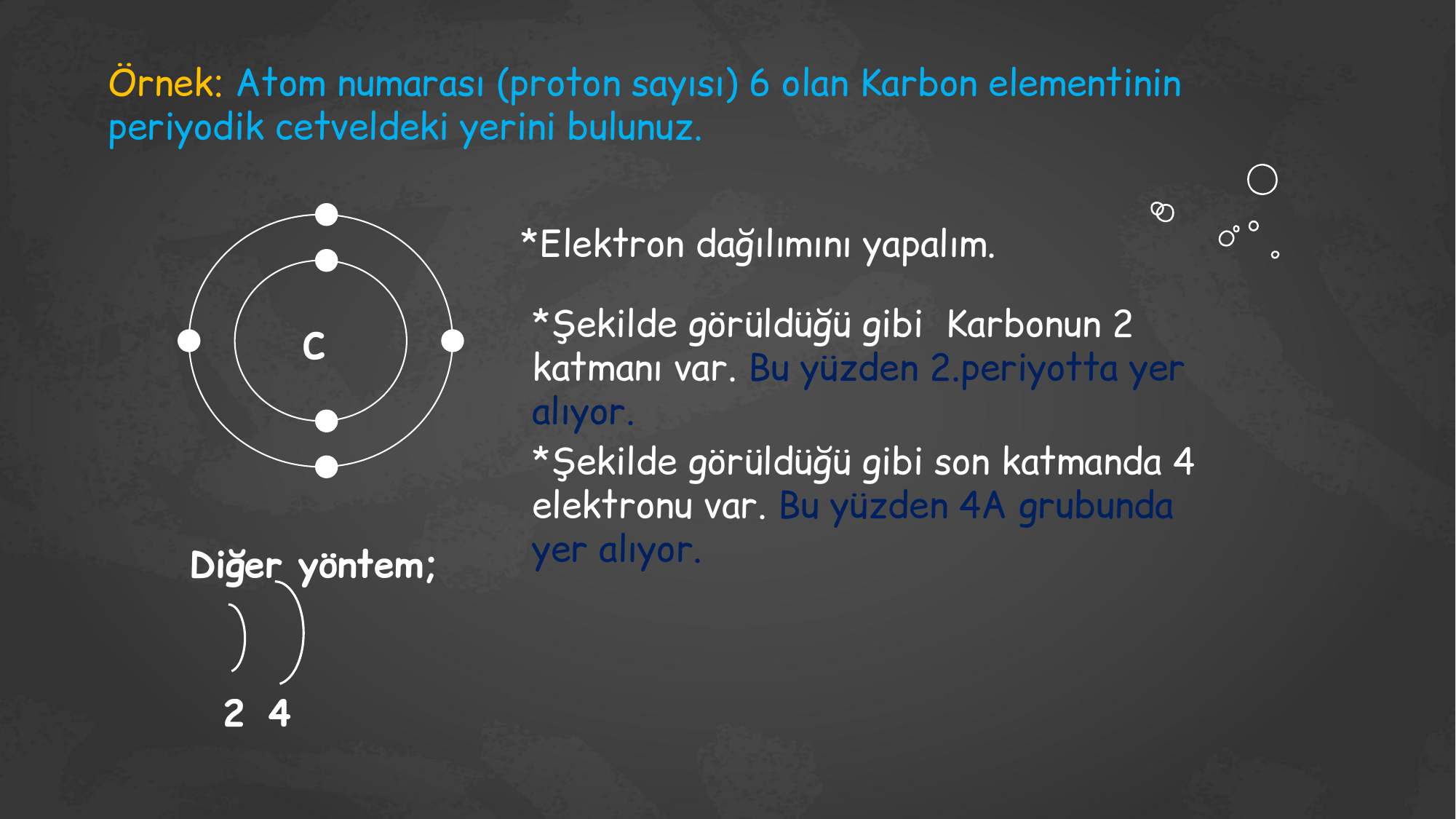

Örnek: Atom numarası (proton sayısı) 6 olan Karbon elementinin periyodik cetveldeki yerini bulunuz.

*Elektron dağılımını yapalım.

*Şekilde görüldüğü gibi  Karbonun 2  katmanı var. Bu yüzden 2.periyotta yer alıyor.
C

*Şekilde görüldüğü gibi son katmanda 4 elektronu var. Bu yüzden 4A grubunda yer alıyor.

Diğer yöntem;

2
4